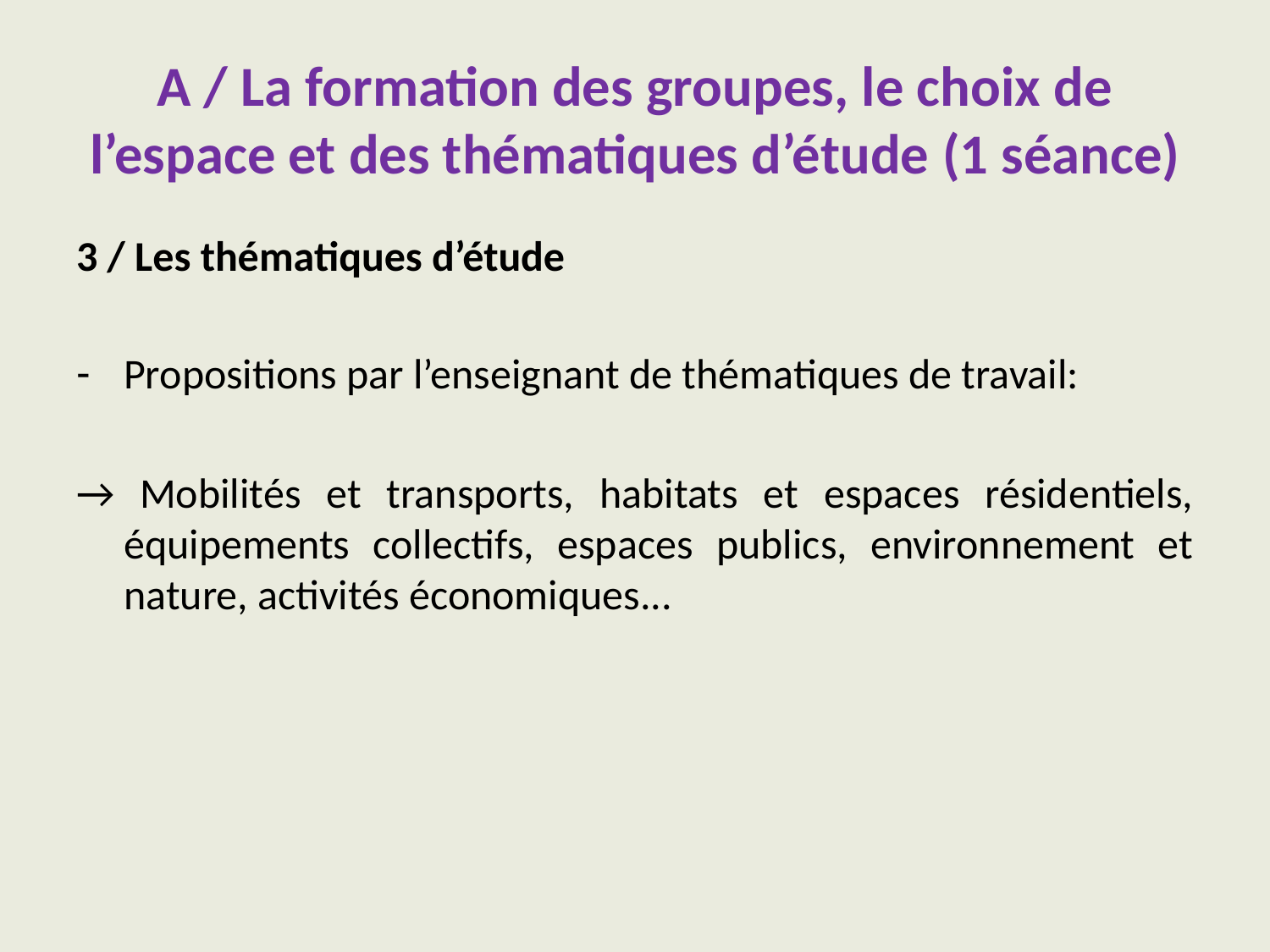

# A / La formation des groupes, le choix de l’espace et des thématiques d’étude (1 séance)
3 / Les thématiques d’étude

Propositions par l’enseignant de thématiques de travail:

→ Mobilités et transports, habitats et espaces résidentiels, équipements collectifs, espaces publics, environnement et nature, activités économiques...